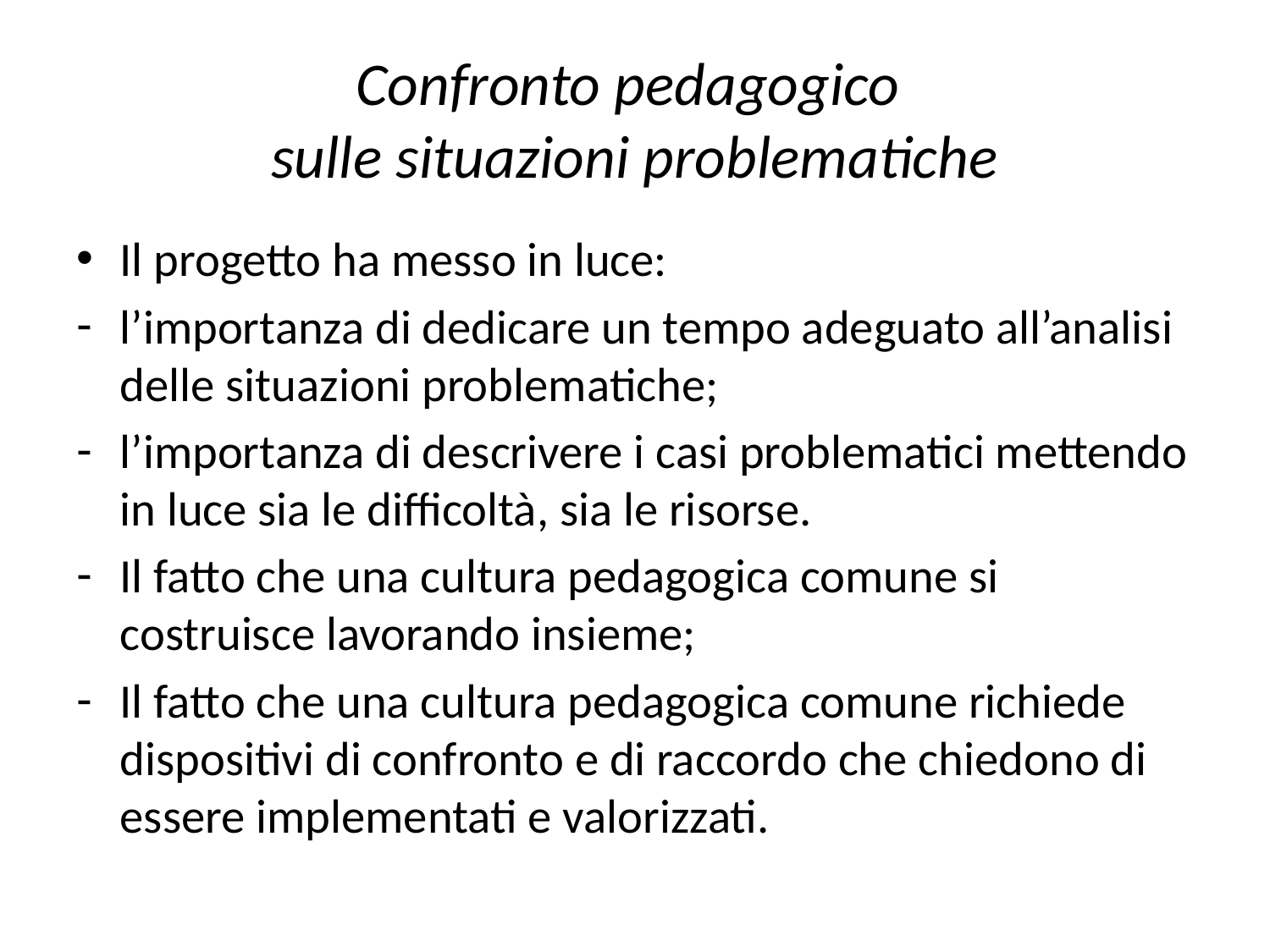

# Confronto pedagogico sulle situazioni problematiche
Il progetto ha messo in luce:
l’importanza di dedicare un tempo adeguato all’analisi delle situazioni problematiche;
l’importanza di descrivere i casi problematici mettendo in luce sia le difficoltà, sia le risorse.
Il fatto che una cultura pedagogica comune si costruisce lavorando insieme;
Il fatto che una cultura pedagogica comune richiede dispositivi di confronto e di raccordo che chiedono di essere implementati e valorizzati.